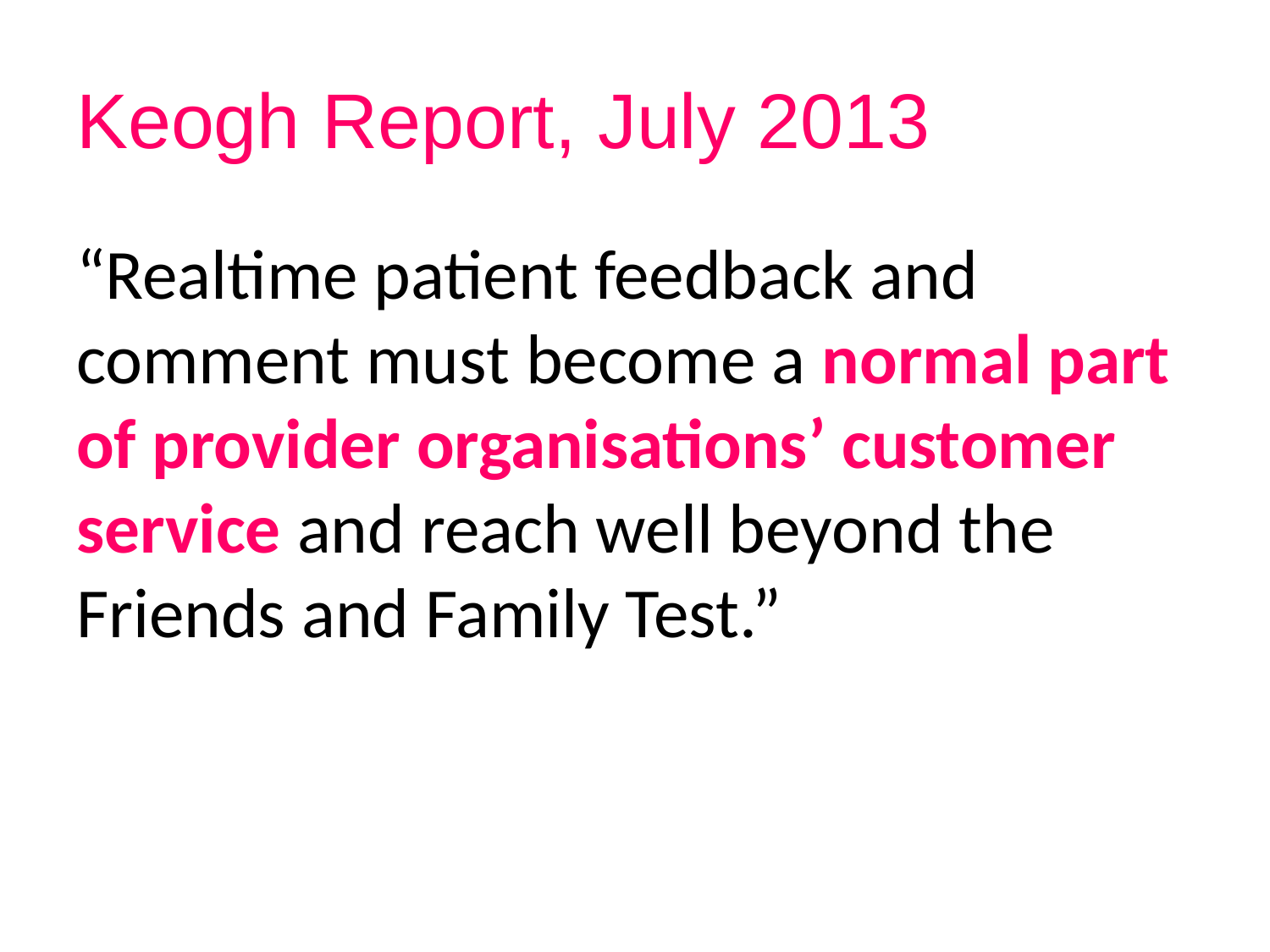

# Keogh Report, July 2013
“Realtime patient feedback and comment must become a normal part of provider organisations’ customer service and reach well beyond the Friends and Family Test.”